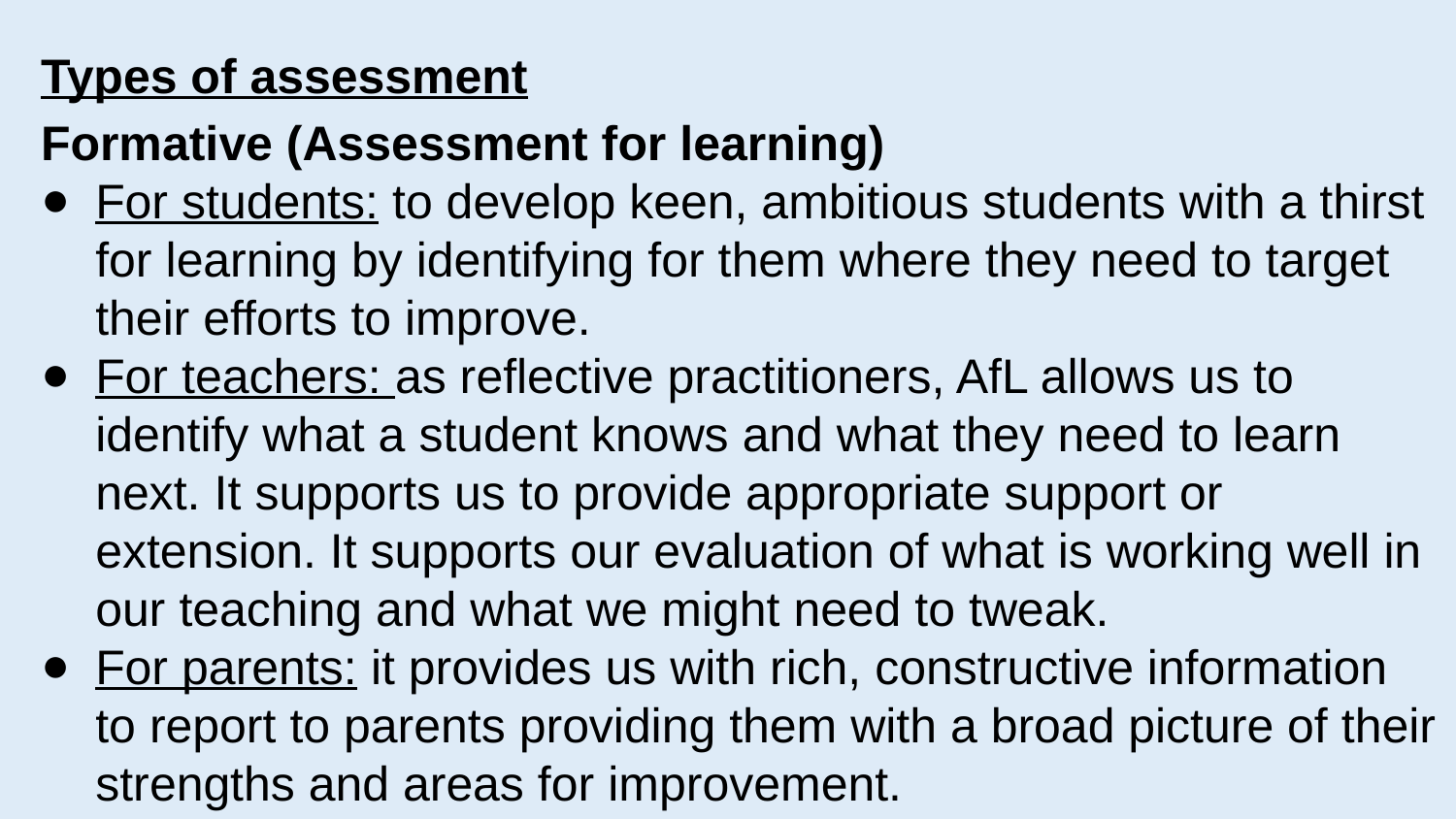

Types of assessment
Formative (Assessment for learning)
For students: to develop keen, ambitious students with a thirst for learning by identifying for them where they need to target their efforts to improve.
For teachers: as reflective practitioners, AfL allows us to identify what a student knows and what they need to learn next. It supports us to provide appropriate support or extension. It supports our evaluation of what is working well in our teaching and what we might need to tweak.
For parents: it provides us with rich, constructive information to report to parents providing them with a broad picture of their strengths and areas for improvement.